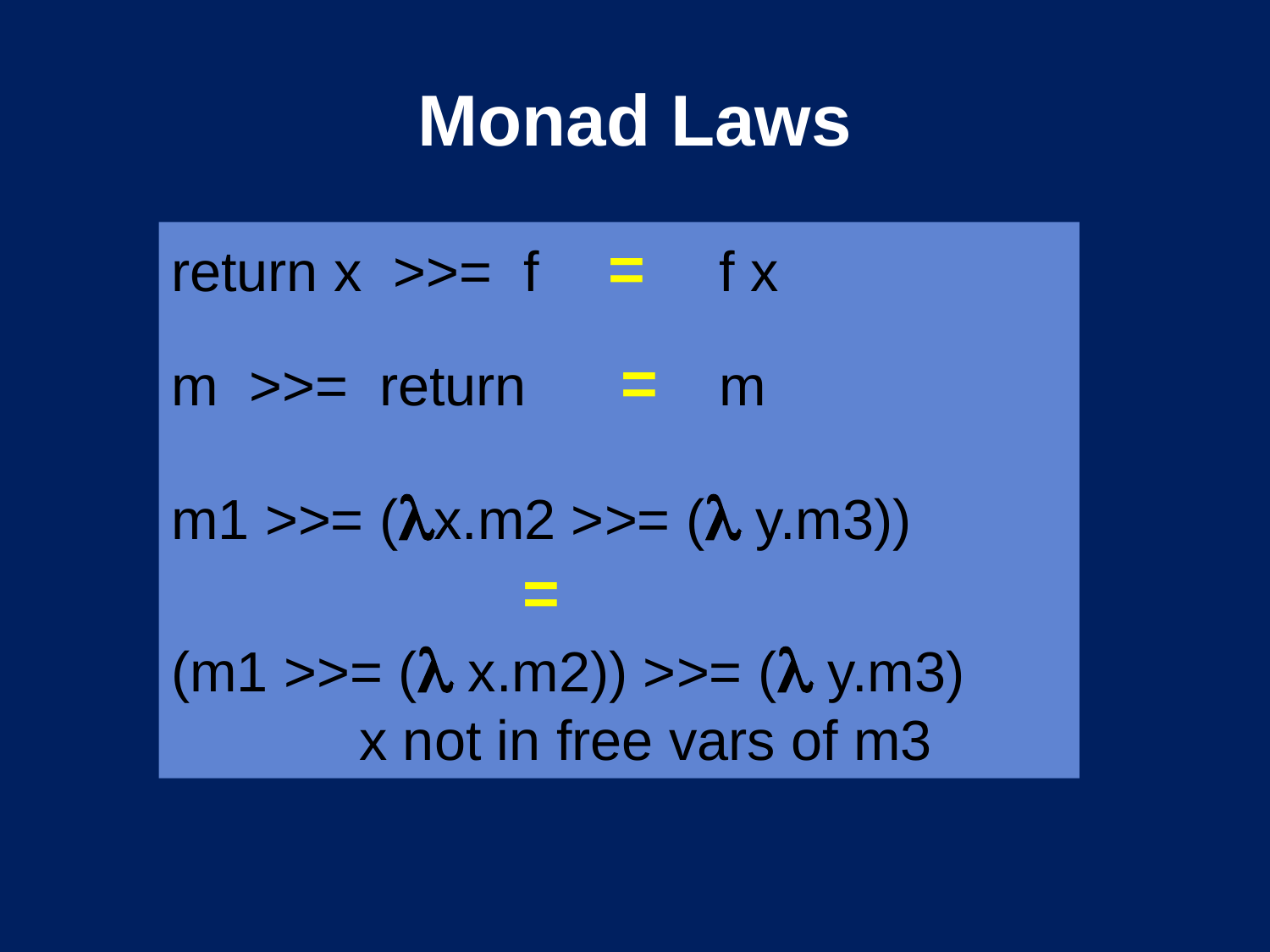

# Monad Laws
return x  >>=  f	 =	f x
m  >>=  return      = 	m
m1 >>= (λx.m2 >>= (λ y.m3))
                    =
(m1 >>= (λ x.m2)) >>= (λ y.m3)
            x not in free vars of m3